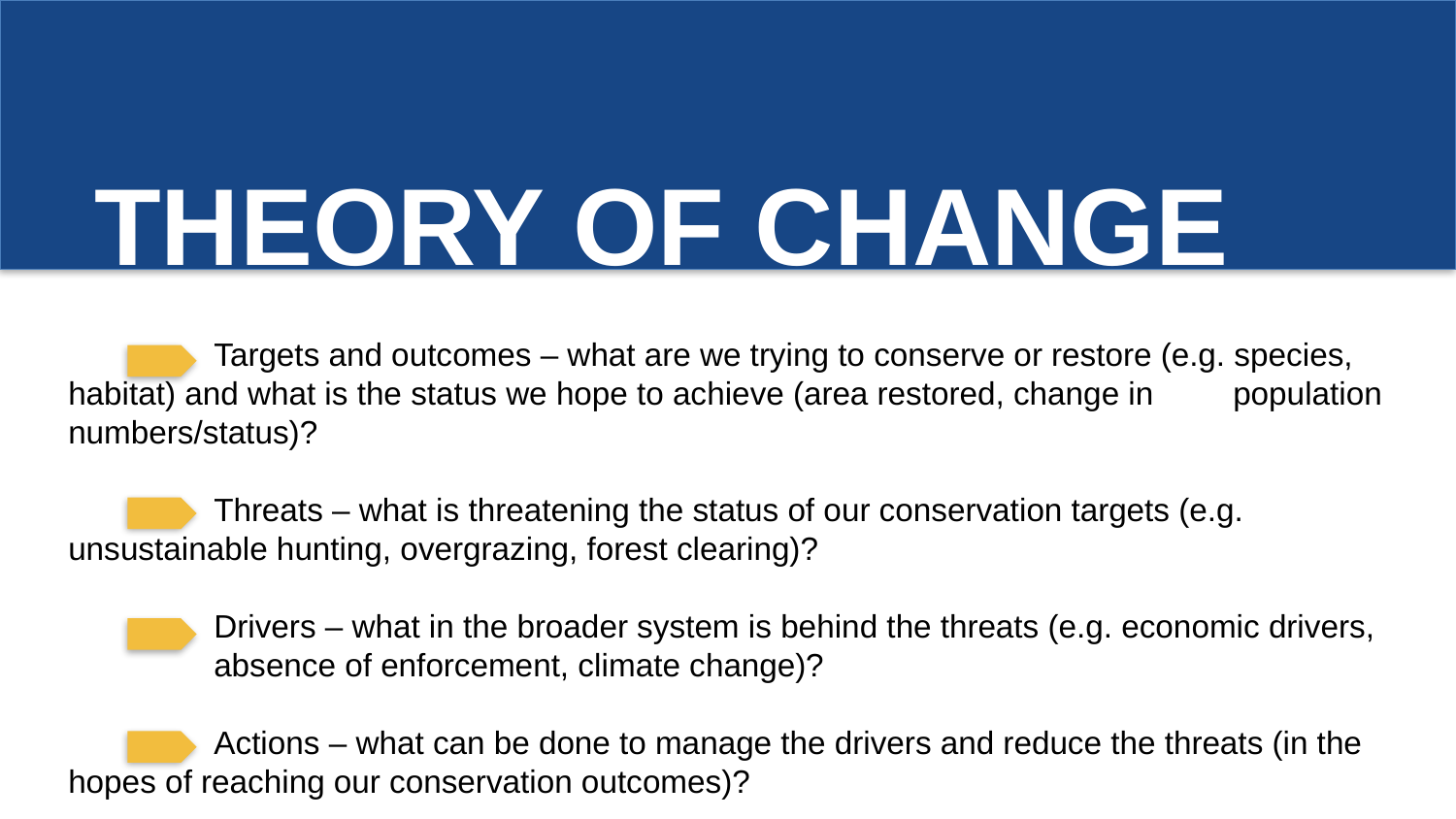

THEORY OF CHANGE
	Targets and outcomes – what are we trying to conserve or restore (e.g. species, 	habitat) and what is the status we hope to achieve (area restored, change in 	population numbers/status)?

	Threats – what is threatening the status of our conservation targets (e.g. 	unsustainable hunting, overgrazing, forest clearing)?

	Drivers – what in the broader system is behind the threats (e.g. economic drivers, 	absence of enforcement, climate change)?

	Actions – what can be done to manage the drivers and reduce the threats (in the 	hopes of reaching our conservation outcomes)?